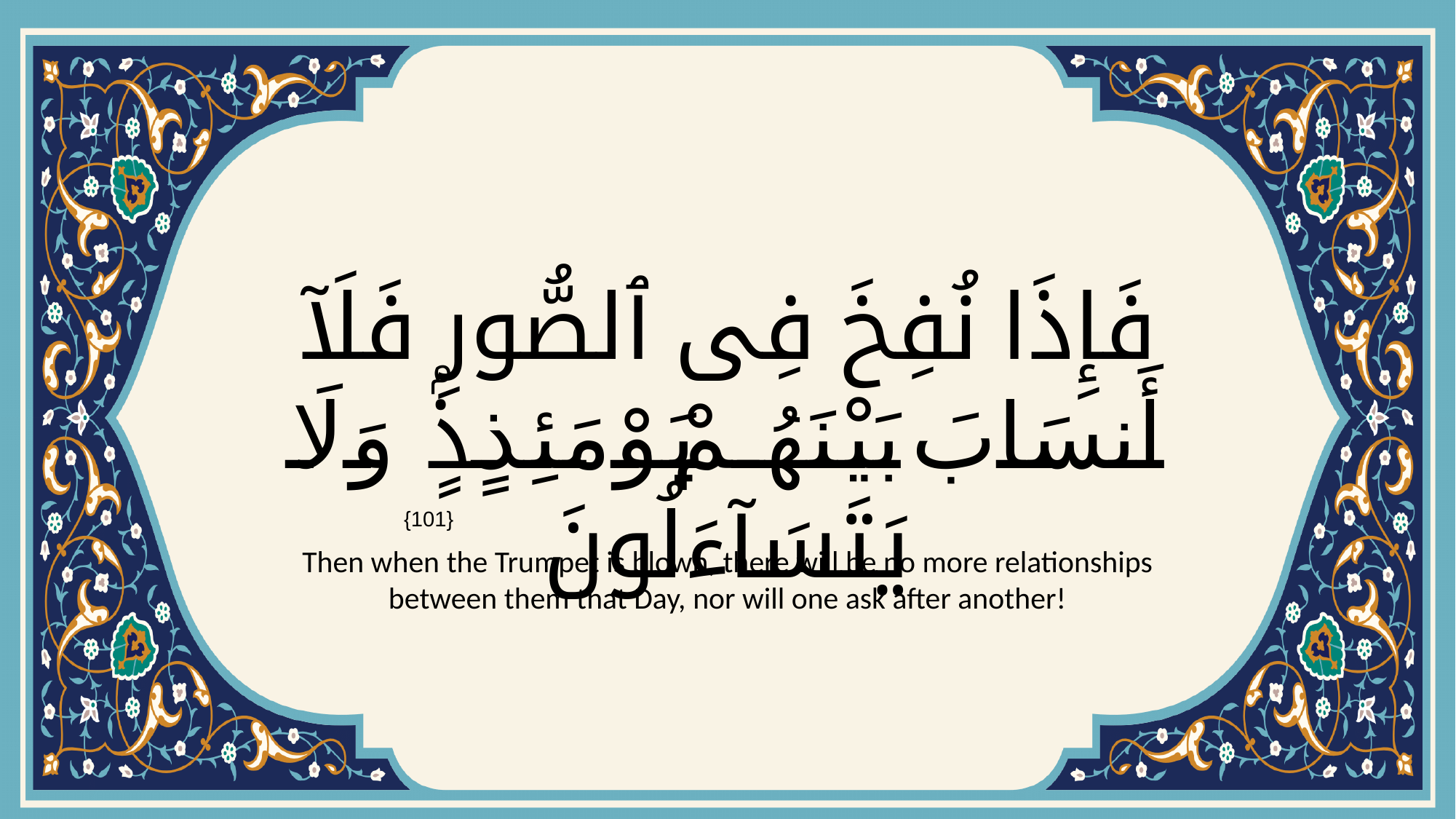

# فَإِذَا نُفِخَ فِى ٱلصُّورِ فَلَآ أَنسَابَ بَيْنَهُمْ يَوْمَئِذٍۢ وَلَا يَتَسَآءَلُونَ
{101}
Then when the Trumpet is blown, there will be no more relationships between them that Day, nor will one ask after another!